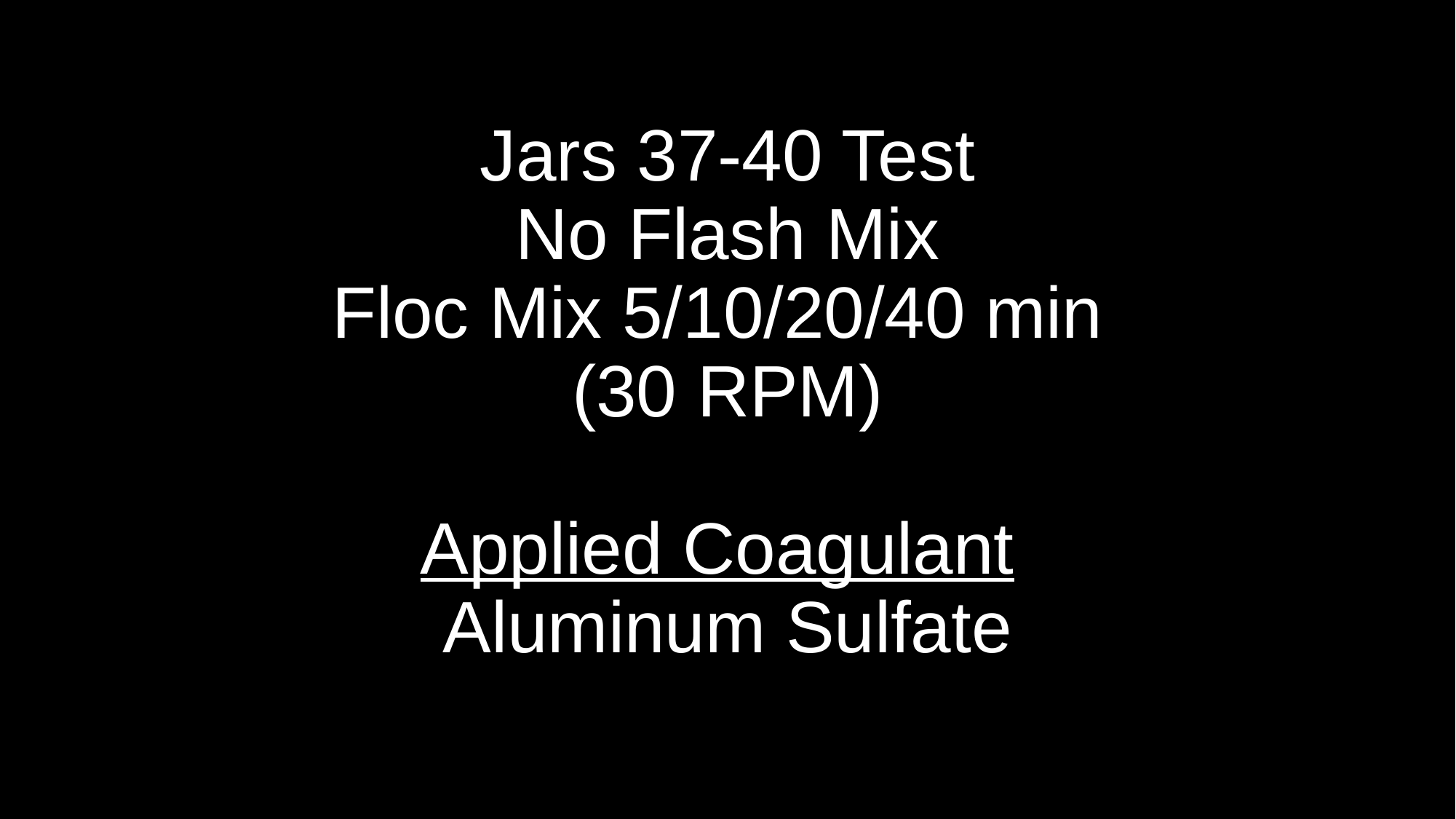

# Jars 37-40 Test No Flash Mix Floc Mix 5/10/20/40 min (30 RPM) Applied Coagulant Aluminum Sulfate